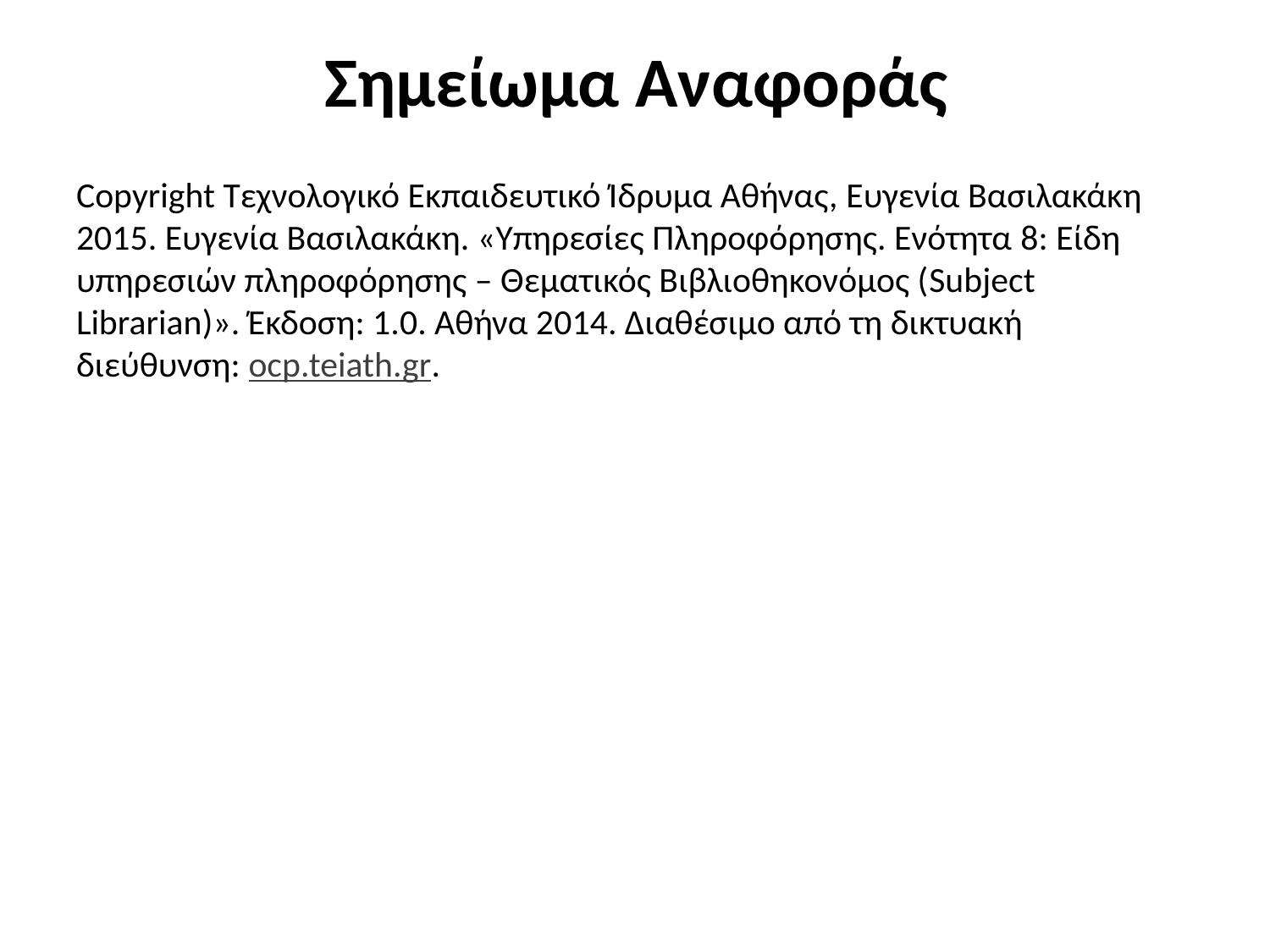

# Σημείωμα Αναφοράς
Copyright Τεχνολογικό Εκπαιδευτικό Ίδρυμα Αθήνας, Ευγενία Βασιλακάκη 2015. Ευγενία Βασιλακάκη. «Υπηρεσίες Πληροφόρησης. Ενότητα 8: Είδη υπηρεσιών πληροφόρησης – Θεματικός Βιβλιοθηκονόμος (Subject Librarian)». Έκδοση: 1.0. Αθήνα 2014. Διαθέσιμο από τη δικτυακή διεύθυνση: ocp.teiath.gr.